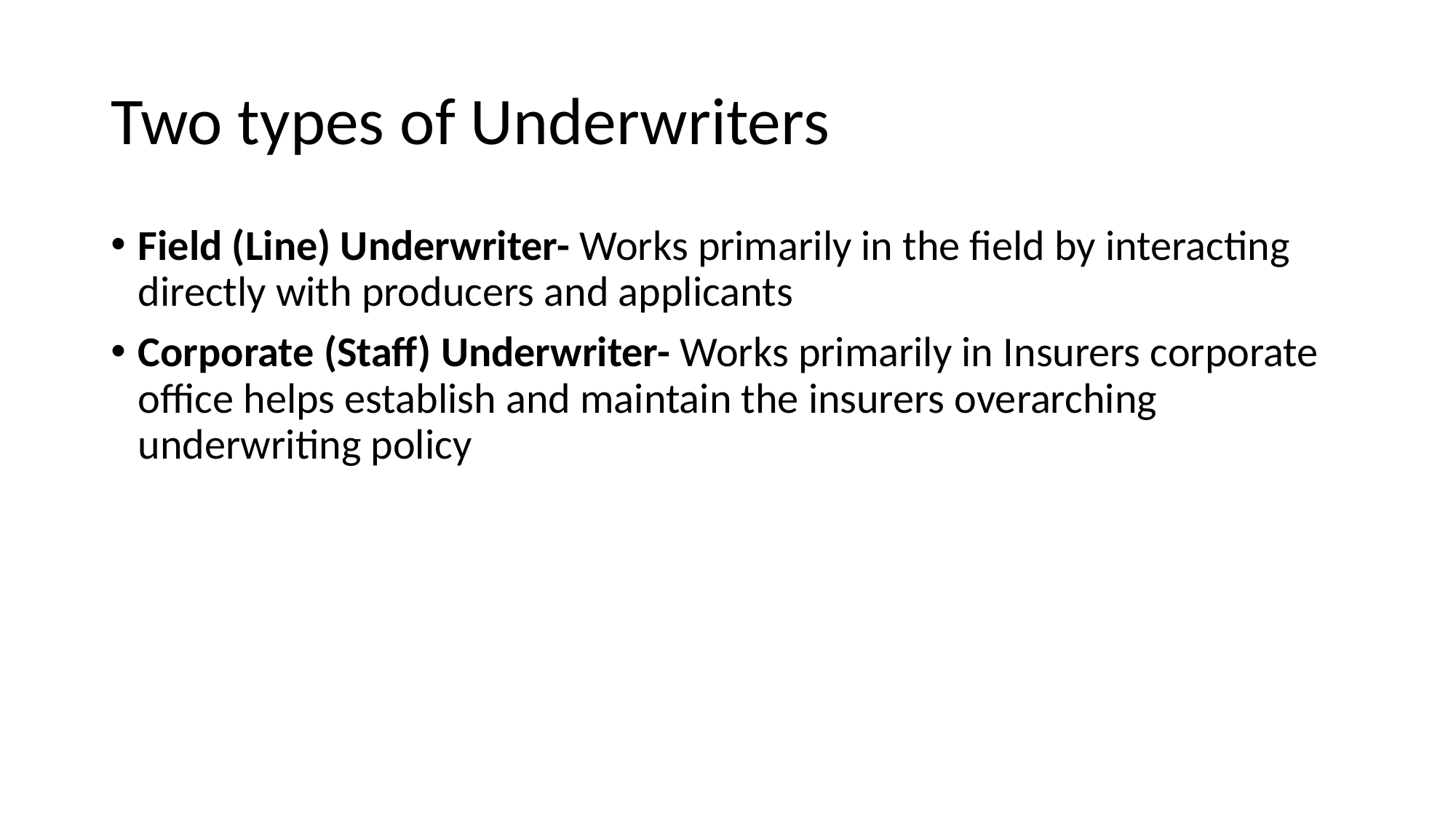

# Two types of Underwriters
Field (Line) Underwriter- Works primarily in the field by interacting directly with producers and applicants
Corporate (Staff) Underwriter- Works primarily in Insurers corporate office helps establish and maintain the insurers overarching underwriting policy